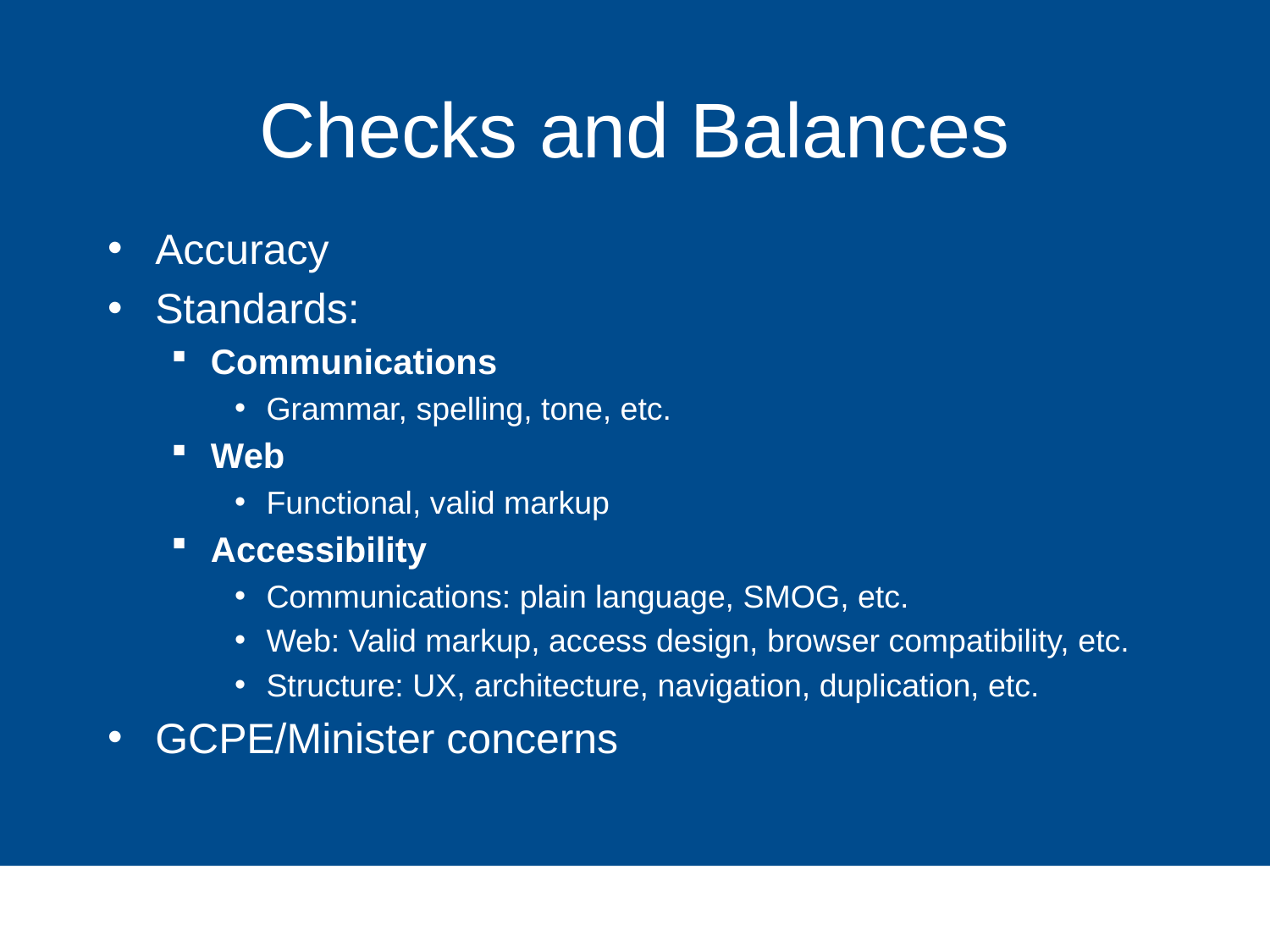

# Checks and Balances
Accuracy
Standards:
Communications
Grammar, spelling, tone, etc.
Web
Functional, valid markup
Accessibility
Communications: plain language, SMOG, etc.
Web: Valid markup, access design, browser compatibility, etc.
Structure: UX, architecture, navigation, duplication, etc.
GCPE/Minister concerns